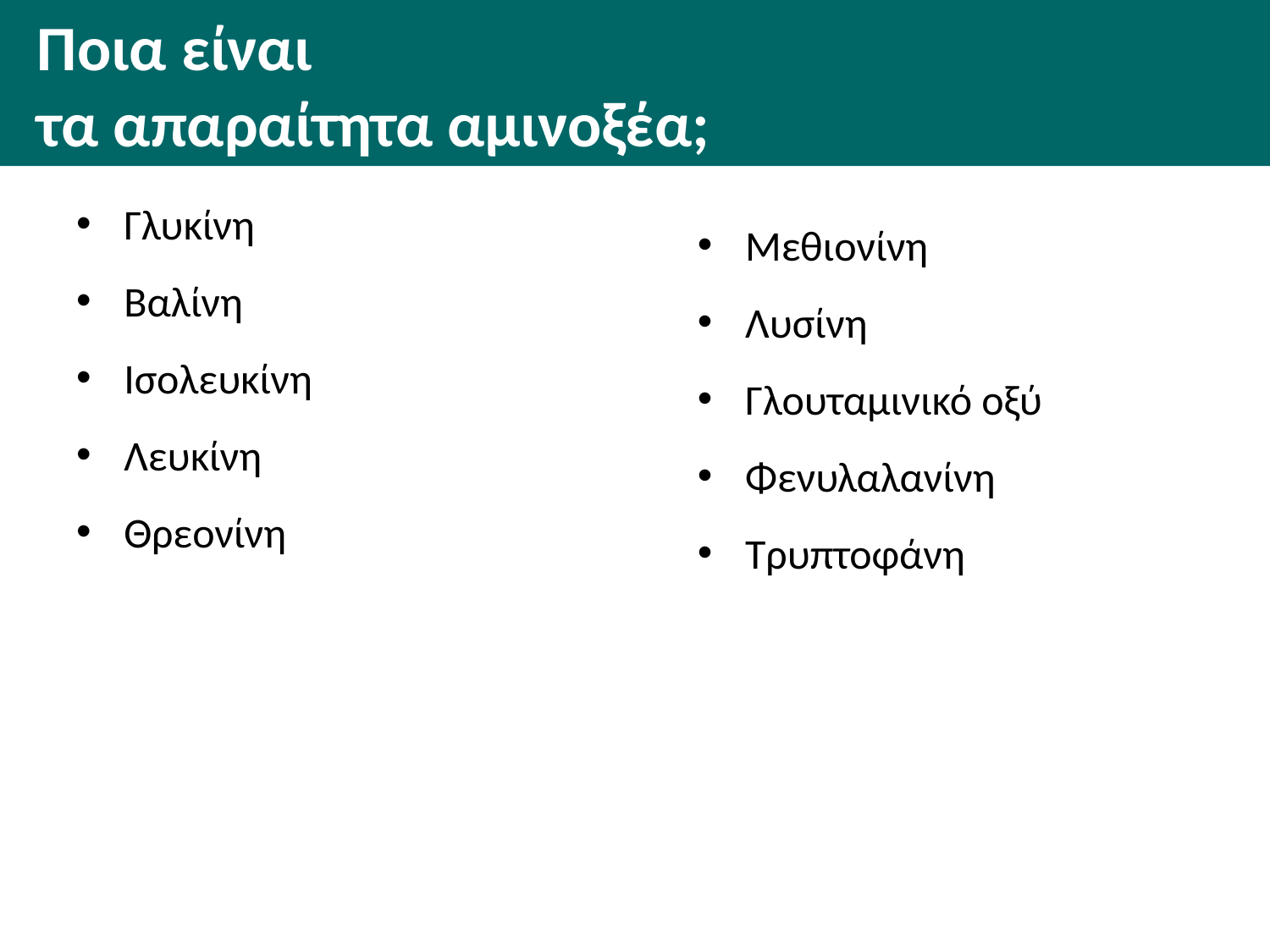

# Ποια είναι τα απαραίτητα αμινοξέα;
Γλυκίνη
Βαλίνη
Ισολευκίνη
Λευκίνη
Θρεονίνη
Μεθιονίνη
Λυσίνη
Γλουταμινικό οξύ
Φενυλαλανίνη
Τρυπτοφάνη